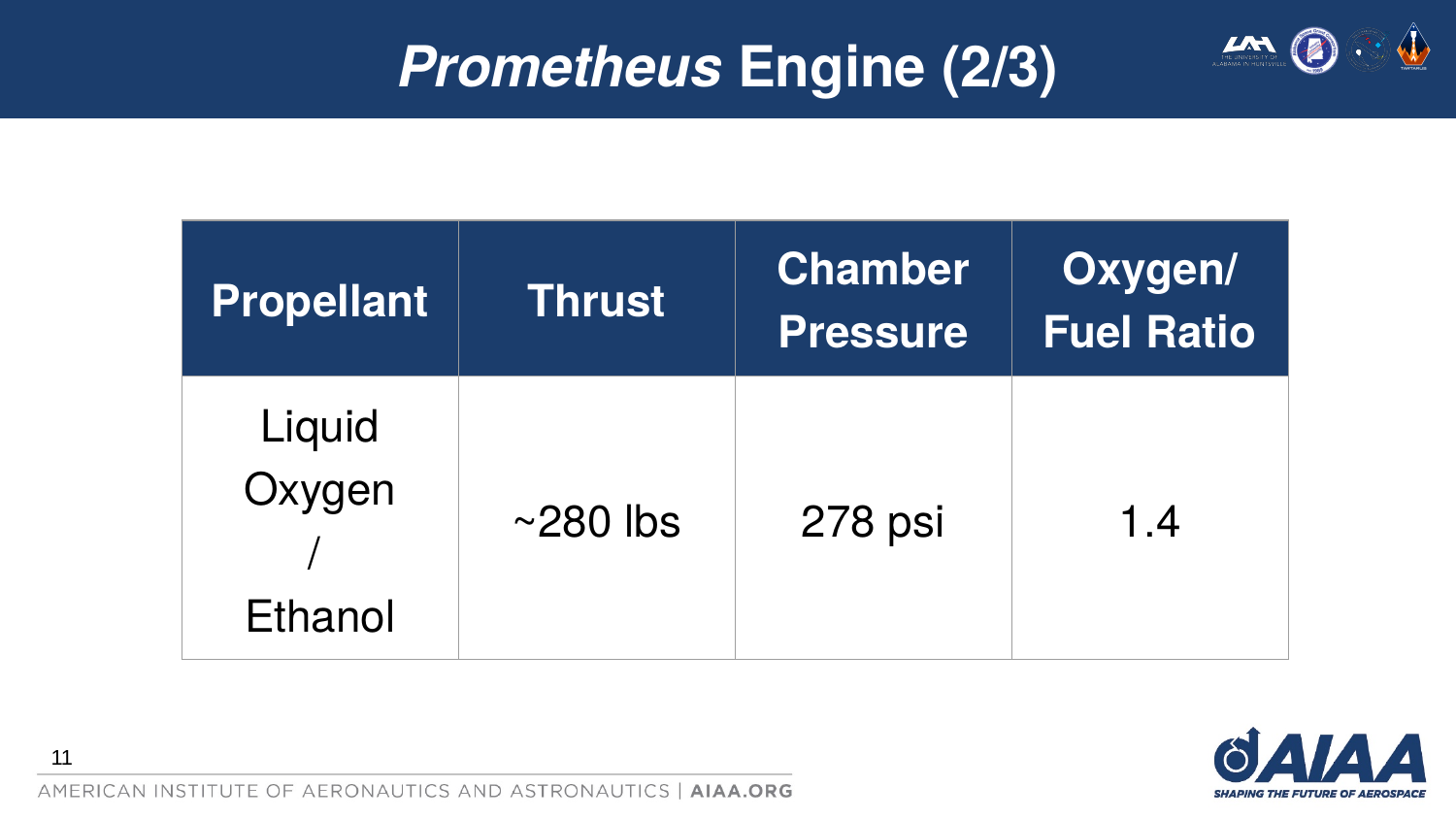

# Prometheus Engine (2/3)
| Propellant | Thrust | Chamber Pressure | Oxygen/ Fuel Ratio |
| --- | --- | --- | --- |
| Liquid Oxygen / Ethanol | ~280 lbs | 278 psi | 1.4 |
11